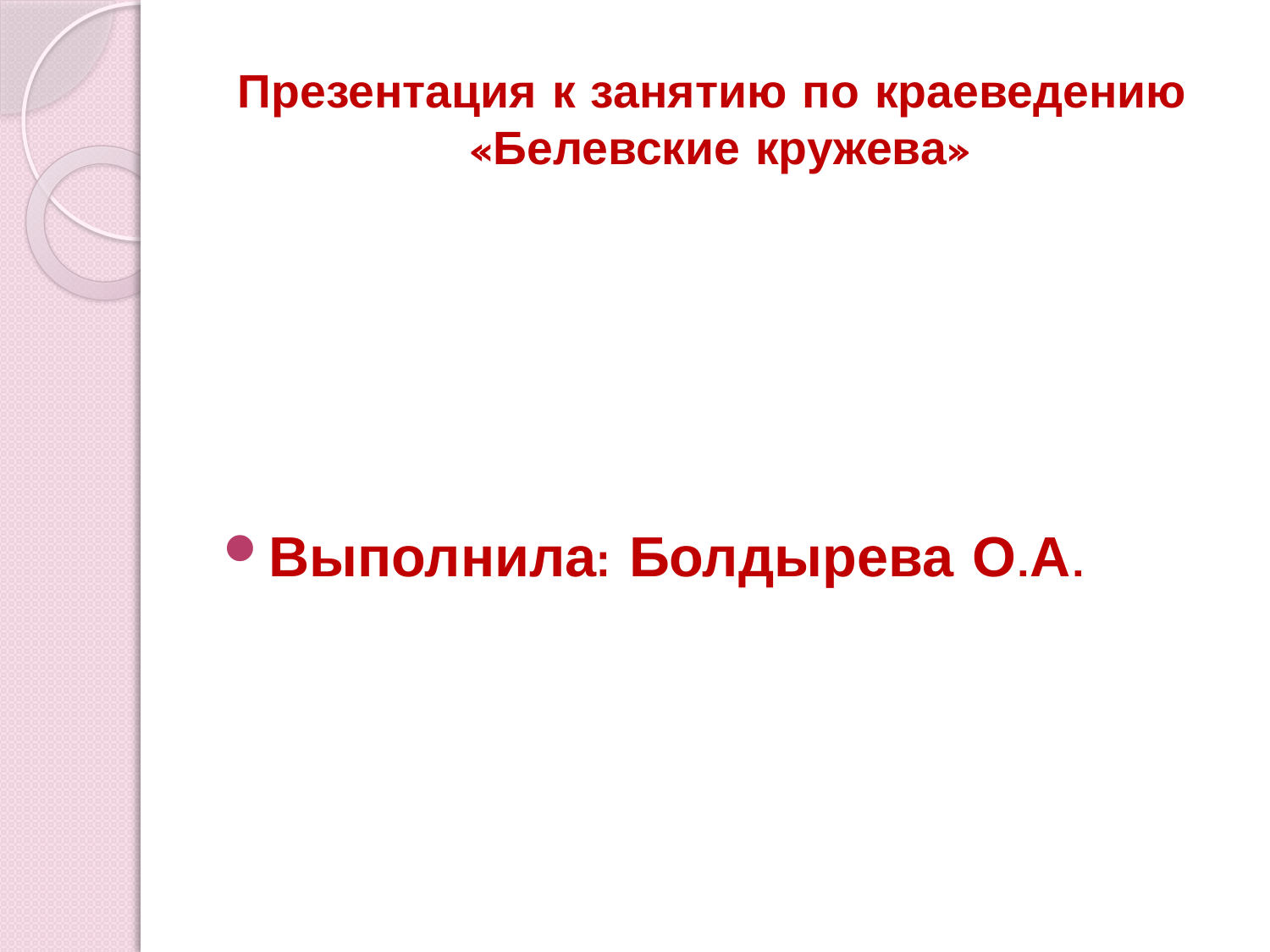

# Презентация к занятию по краеведению «Белевские кружева»

Выполнила: Болдырева О.А.